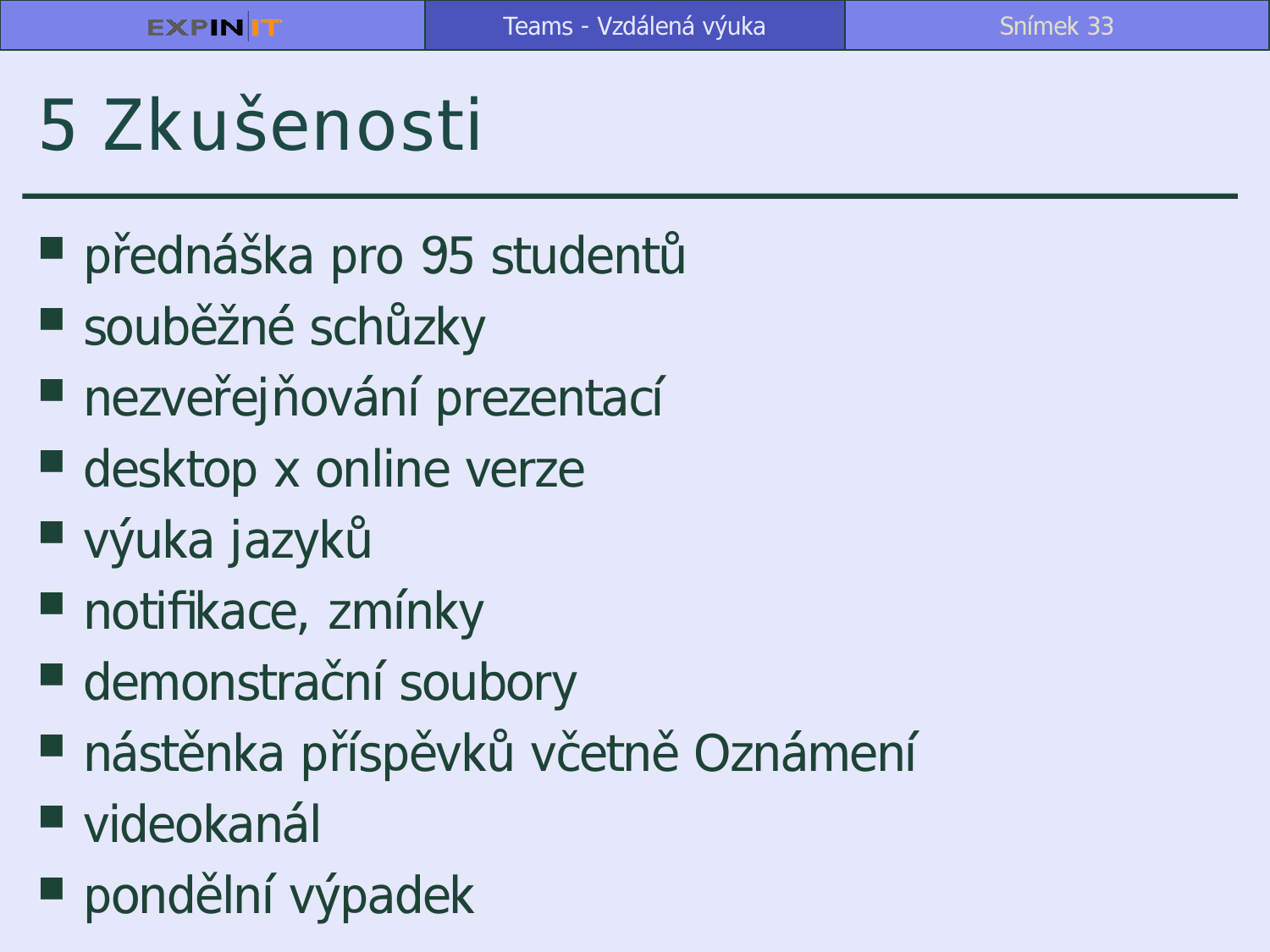

Teams - Vzdálená výuka
Snímek 33
# 5 Zkušenosti
přednáška pro 95 studentů
souběžné schůzky
nezveřejňování prezentací
desktop x online verze
výuka jazyků
notifikace, zmínky
demonstrační soubory
nástěnka příspěvků včetně Oznámení
videokanál
pondělní výpadek